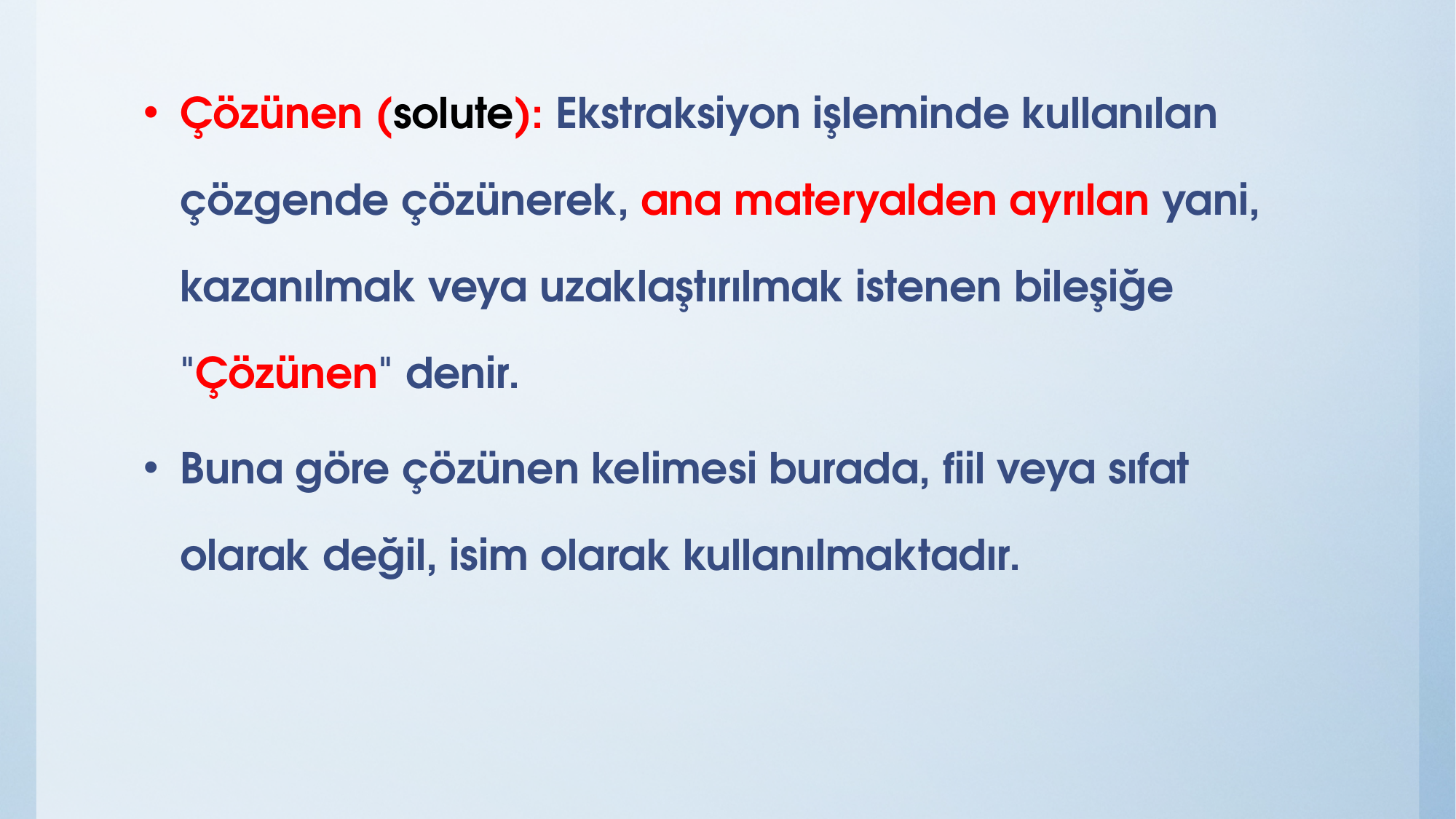

Çözünen (solute): Ekstraksiyon işleminde kullanılan çözgende çözünerek, ana materyalden ayrılan yani, kazanılmak veya uzaklaştırılmak istenen bileşiğe "Çözünen" denir.
Buna göre çözünen kelimesi burada, fiil veya sıfat olarak değil, isim olarak kullanılmaktadır.